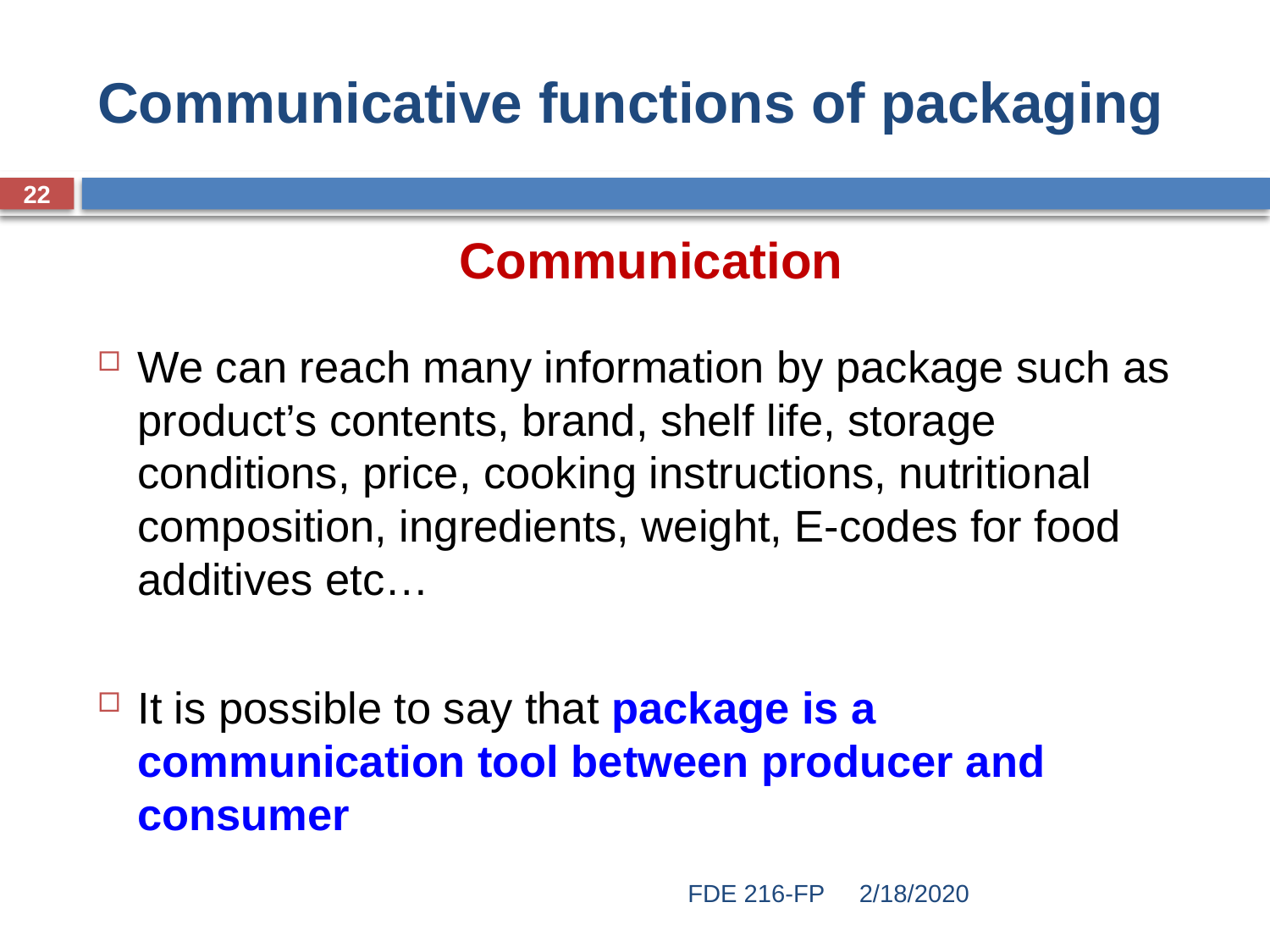

# Communicative functions of packaging
22
Communication

We can reach many information by package such as product’s contents, brand, shelf life, storage conditions, price, cooking instructions, nutritional composition, ingredients, weight, E-codes for food additives etc…

It is possible to say that package is a communication tool between producer and consumer
FDE 216-FP
2/18/2020